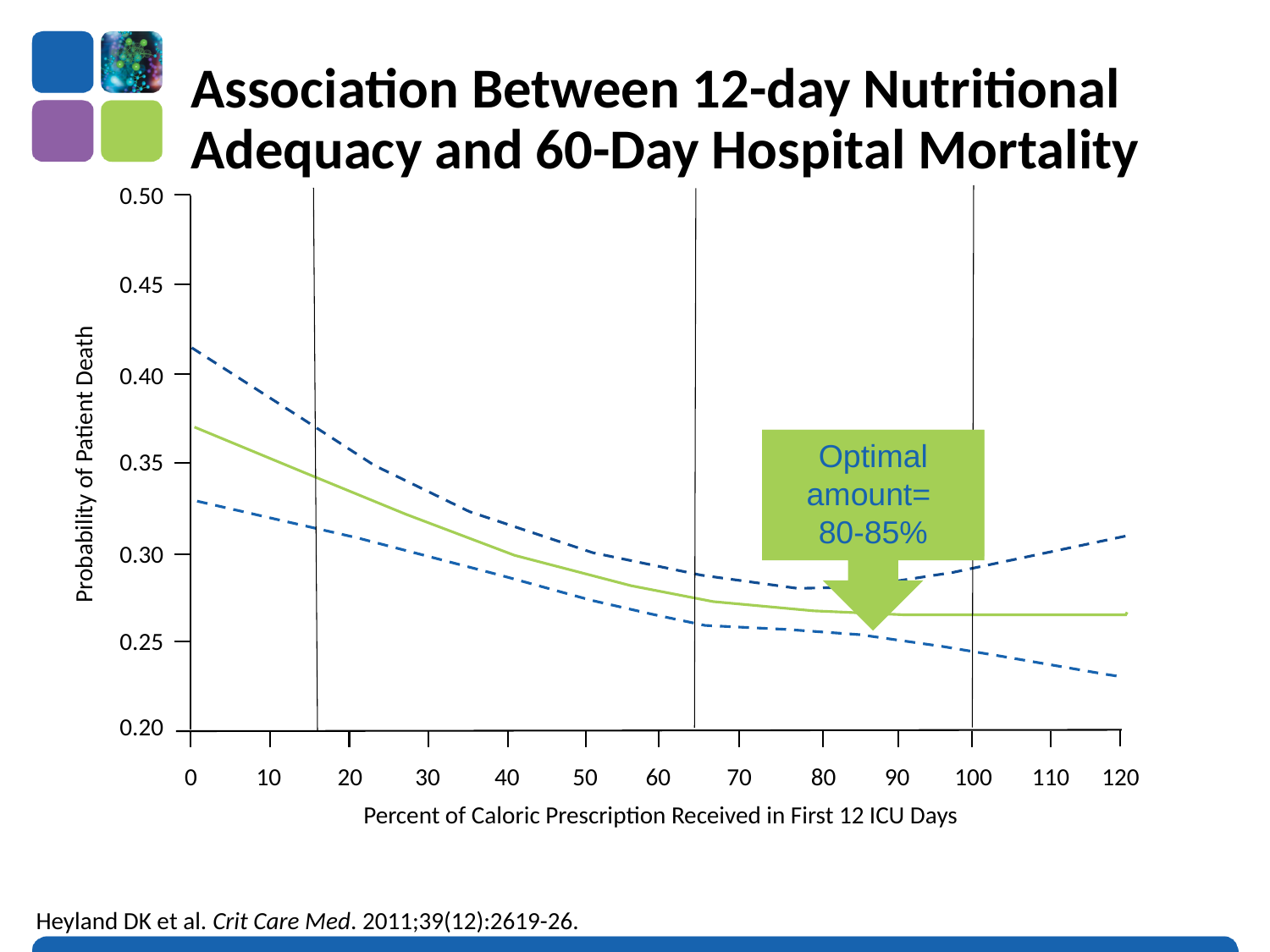

# Association Between 12-day Nutritional Adequacy and 60-Day Hospital Mortality
0.50
0.45
0.40
0.35
0.30
0.25
0.20
0
10
20
30
40
50
60
70
80
90
100
110
120
Probability of Patient Death

Optimal amount=
80-85%

Percent of Caloric Prescription Received in First 12 ICU Days
Heyland DK et al. Crit Care Med. 2011;39(12):2619-26.